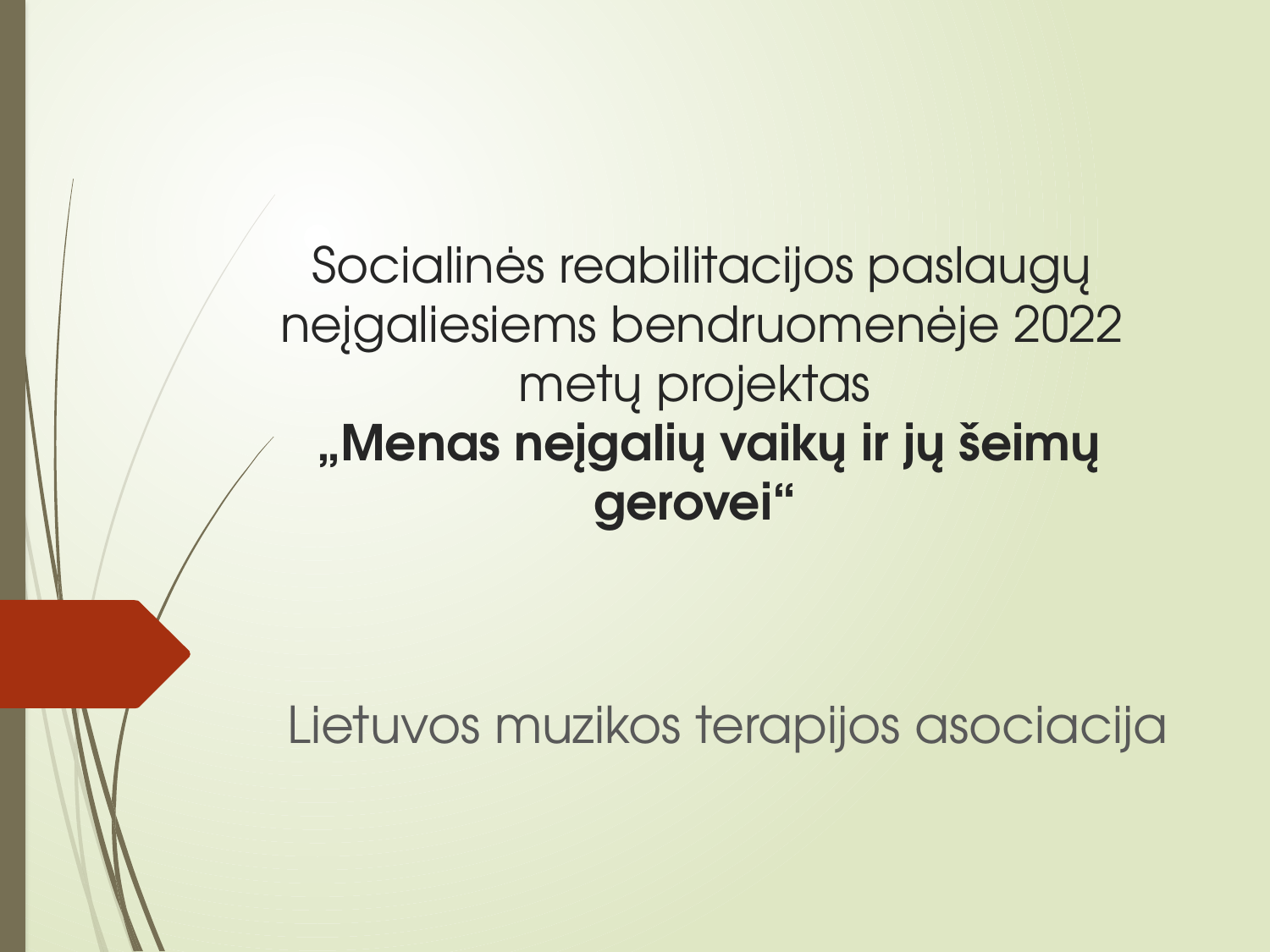

# Socialinės reabilitacijos paslaugų neįgaliesiems bendruomenėje 2022 metų projektas „Menas neįgalių vaikų ir jų šeimų gerovei“

Lietuvos muzikos terapijos asociacija